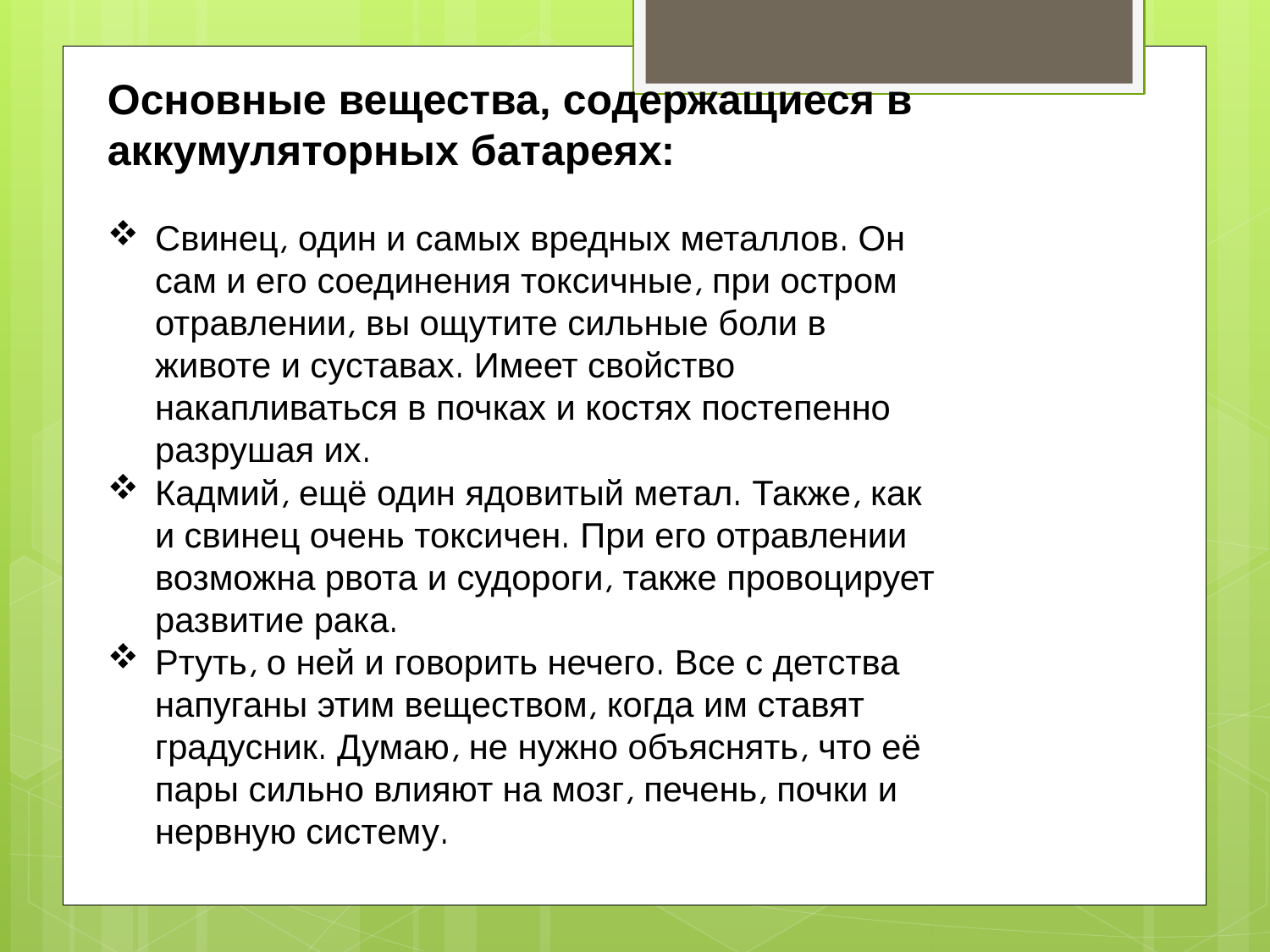

Основные вещества, содержащиеся в аккумуляторных батареях:

Свинец, один и самых вредных металлов. Он сам и его соединения токсичные, при остром отравлении, вы ощутите сильные боли в животе и суставах. Имеет свойство накапливаться в почках и костях постепенно разрушая их.
Кадмий, ещё один ядовитый метал. Также, как и свинец очень токсичен. При его отравлении возможна рвота и судороги, также провоцирует развитие рака.
Ртуть, о ней и говорить нечего. Все с детства напуганы этим веществом, когда им ставят градусник. Думаю, не нужно объяснять, что её пары сильно влияют на мозг, печень, почки и нервную систему.